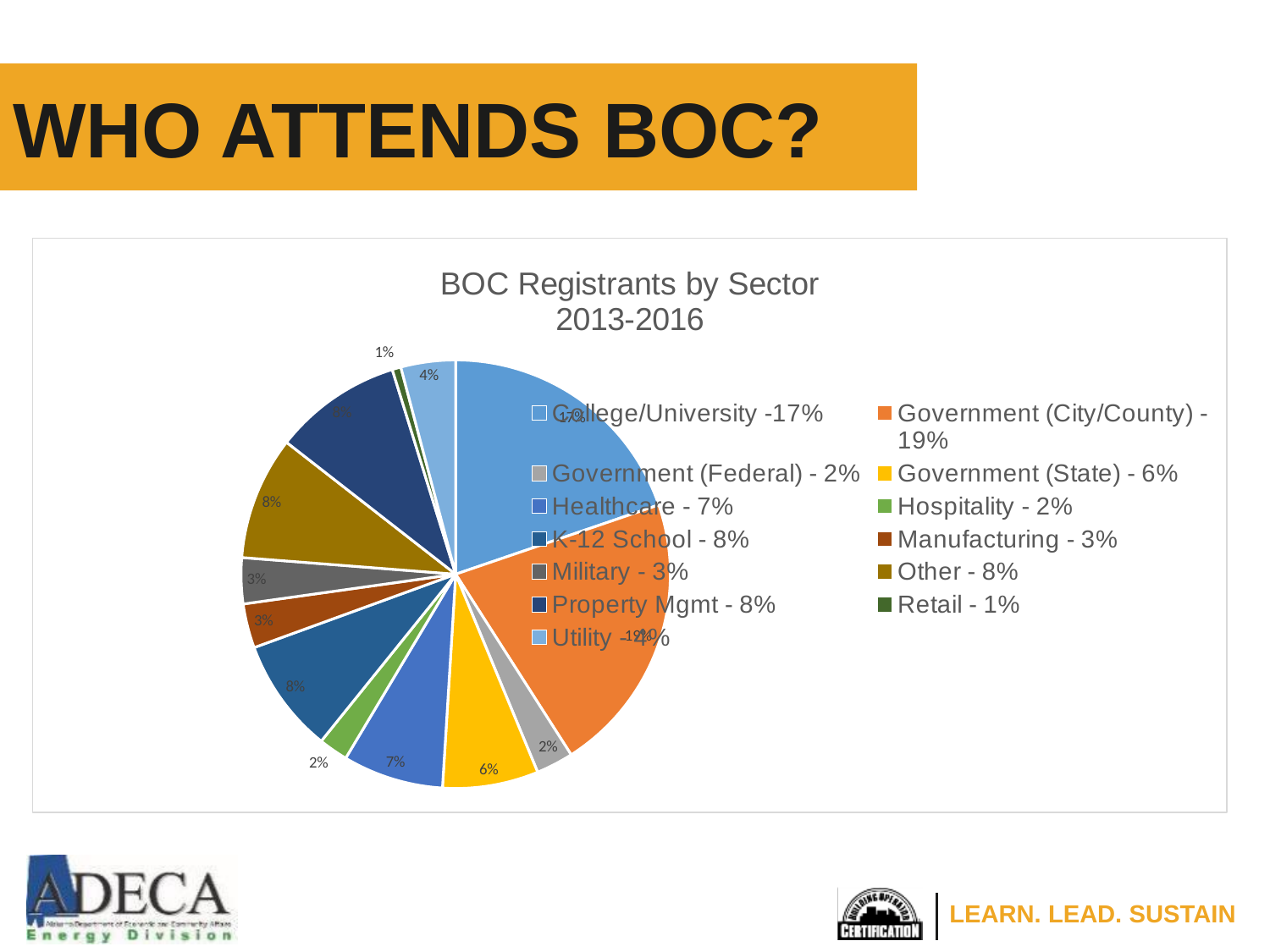

Who attends BOC?

### Chart: BOC Registrants by Sector
2013-2016

| Category |  |
|---|---|
| College/University -17% | 0.17348008385744243 |
| Government (City/County) - 19% | 0.1860587002096436 |
| Government (Federal) - 2% | 0.024633123689727473 |
| Government (State) - 6% | 0.06341719077568136 |
| Healthcare - 7% | 0.06656184486373168 |
| Hospitality - 2% | 0.01939203354297694 |
| K-12 School - 8% | 0.07599580712788262 |
| Manufacturing - 3% | 0.02935010482180294 |
| Military - 3% | 0.030398322851153046 |
| Other - 8% | 0.08176100628930819 |
| Property Mgmt - 8% | 0.08490566037735853 |
| Retail - 1% | 0.005765199161425577 |
| Utility - 4% | 0.036163522012578615 |